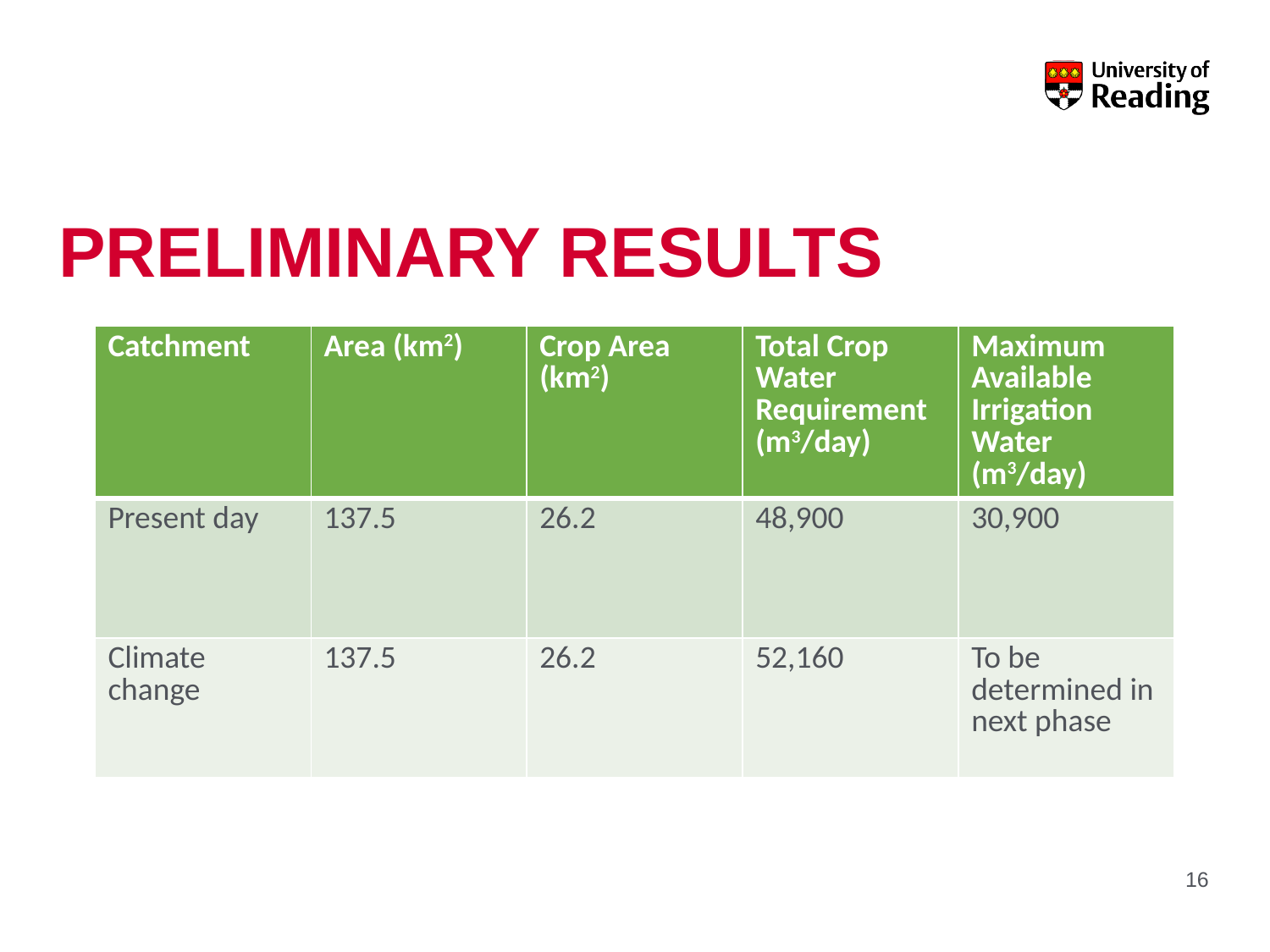

# Preliminary results
| Catchment | Area (km2) | Crop Area (km2) | Total Crop Water Requirement (m3/day) | Maximum Available Irrigation Water (m3/day) |
| --- | --- | --- | --- | --- |
| Present day | 137.5 | 26.2 | 48,900 | 30,900 |
| Climate change | 137.5 | 26.2 | 52,160 | To be determined in next phase |
16